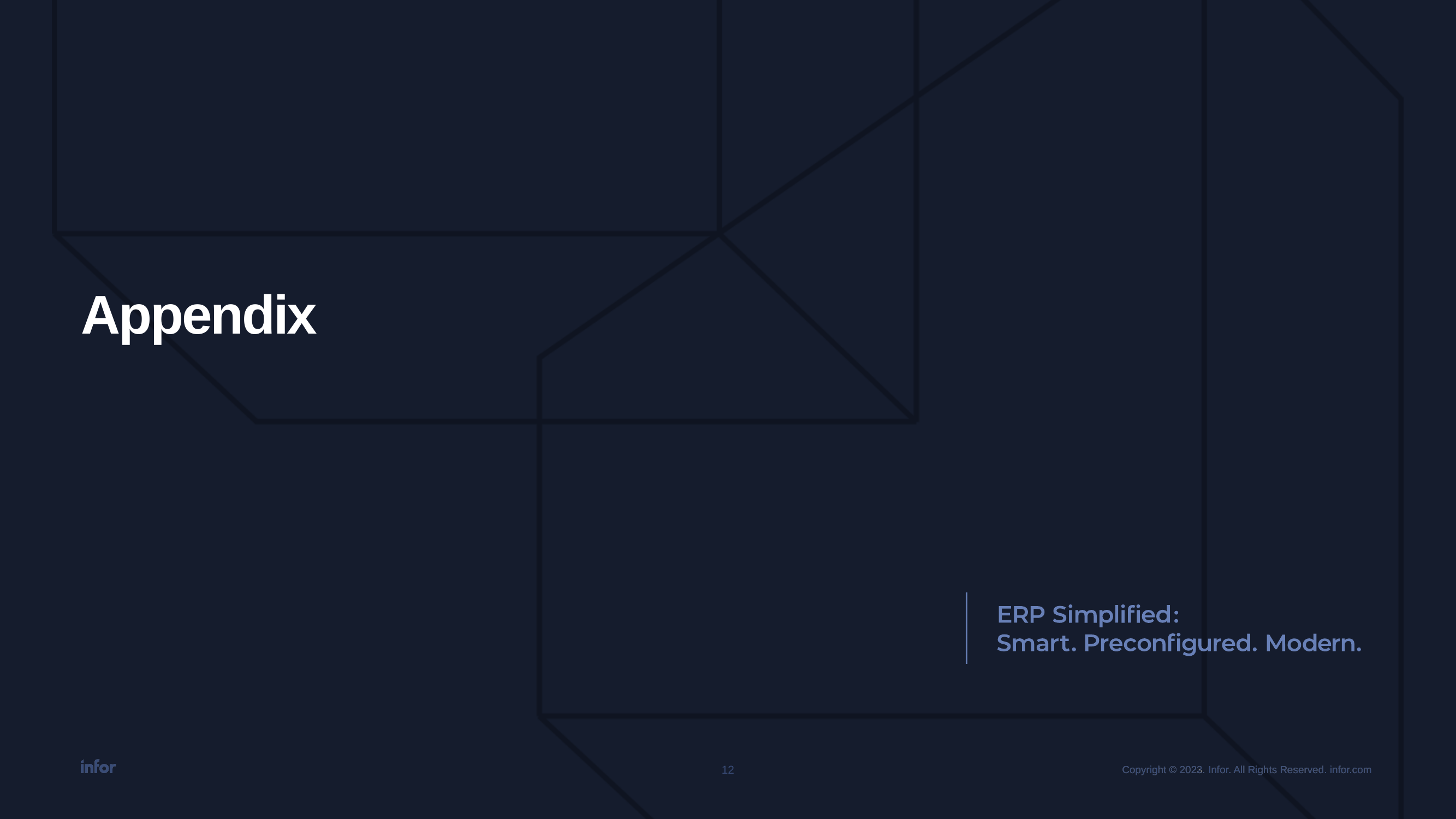

# Appendix

12
Copyright © 2022. Infor. All Rights Reserved. infor.com